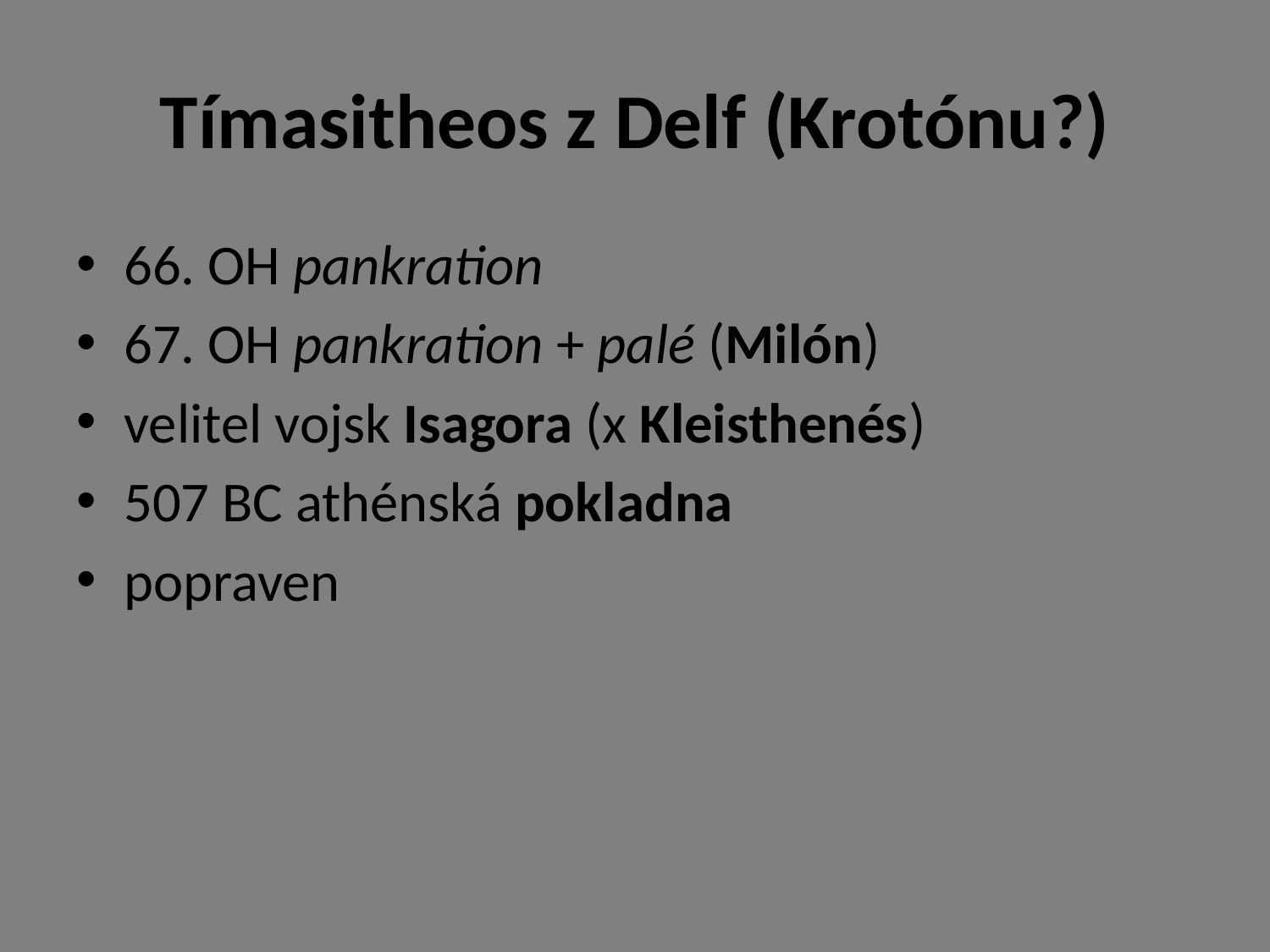

# Tímasitheos z Delf (Krotónu?)
66. OH pankration
67. OH pankration + palé (Milón)
velitel vojsk Isagora (x Kleisthenés)
507 BC athénská pokladna
popraven